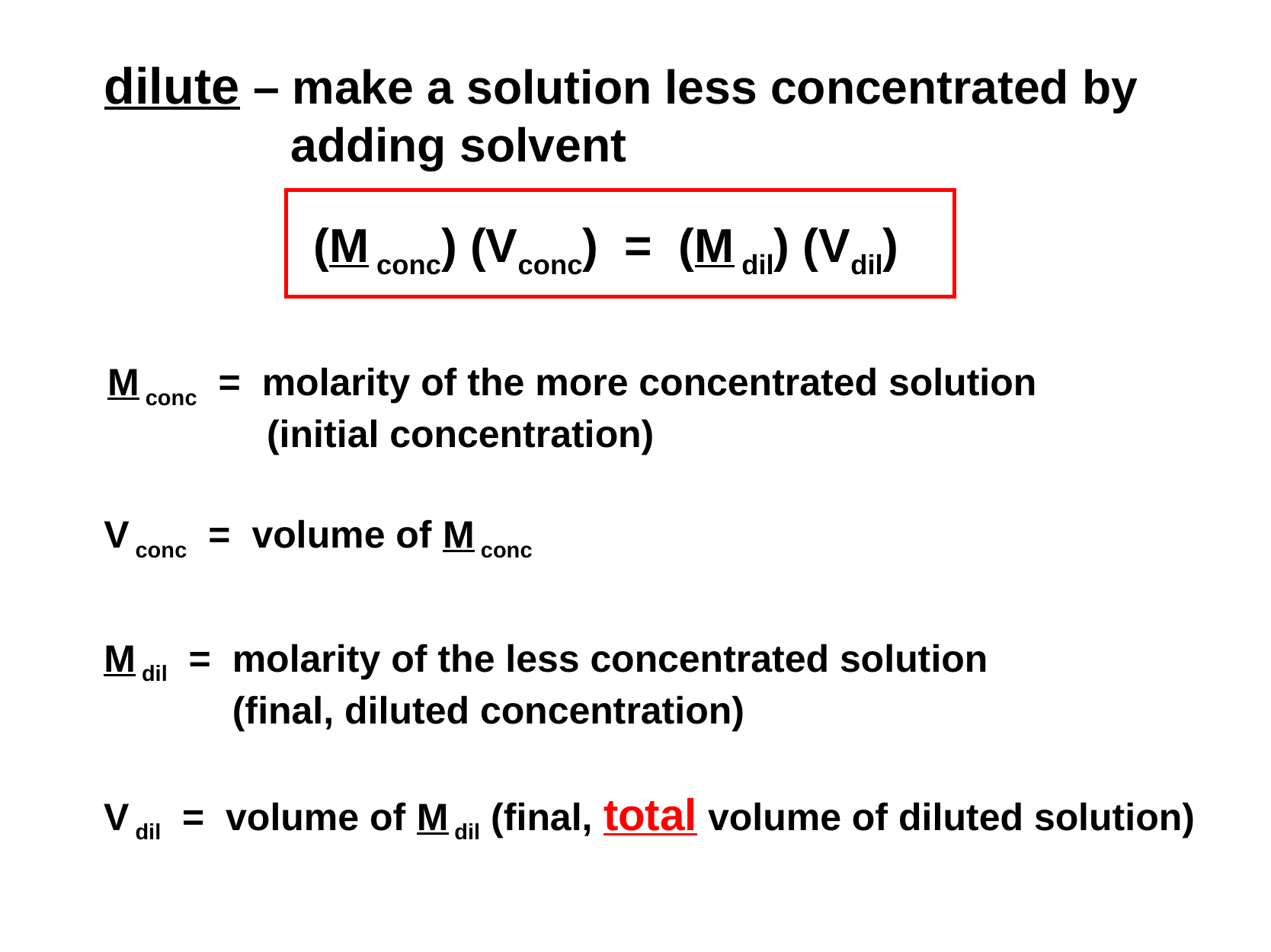

dilute – make a solution less concentrated by adding solvent

(M conc) (Vconc)  =  (M dil) (Vdil)
 M conc  =  molarity of the more concentrated solution
(initial concentration)
V conc  =  volume of M conc
M dil  =  molarity of the less concentrated solution
(final, diluted concentration)
V dil  =  volume of M dil (final, total volume of diluted solution)